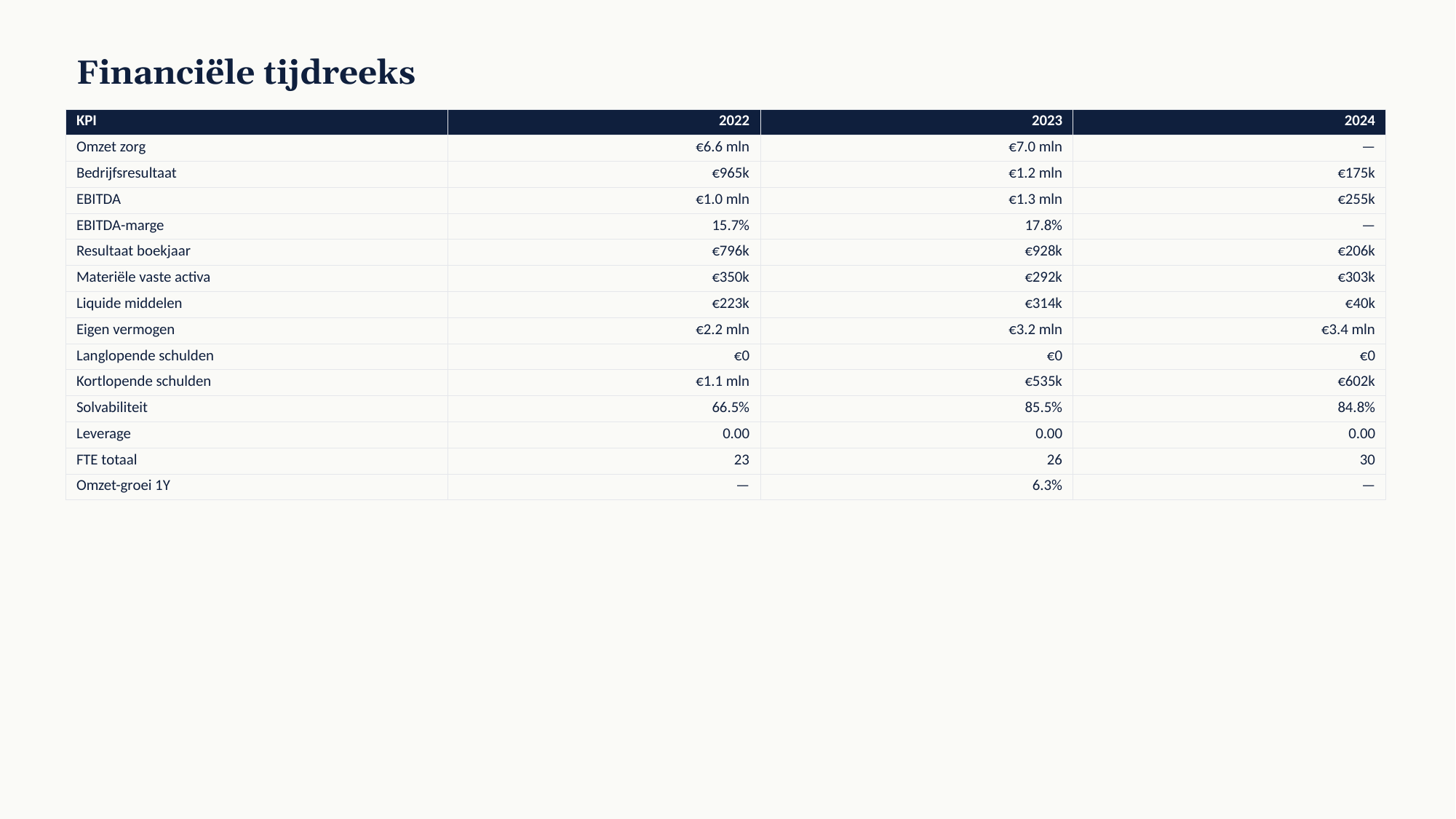

Financiële tijdreeks
| KPI | 2022 | 2023 | 2024 |
| --- | --- | --- | --- |
| Omzet zorg | €6.6 mln | €7.0 mln | — |
| Bedrijfsresultaat | €965k | €1.2 mln | €175k |
| EBITDA | €1.0 mln | €1.3 mln | €255k |
| EBITDA-marge | 15.7% | 17.8% | — |
| Resultaat boekjaar | €796k | €928k | €206k |
| Materiële vaste activa | €350k | €292k | €303k |
| Liquide middelen | €223k | €314k | €40k |
| Eigen vermogen | €2.2 mln | €3.2 mln | €3.4 mln |
| Langlopende schulden | €0 | €0 | €0 |
| Kortlopende schulden | €1.1 mln | €535k | €602k |
| Solvabiliteit | 66.5% | 85.5% | 84.8% |
| Leverage | 0.00 | 0.00 | 0.00 |
| FTE totaal | 23 | 26 | 30 |
| Omzet-groei 1Y | — | 6.3% | — |